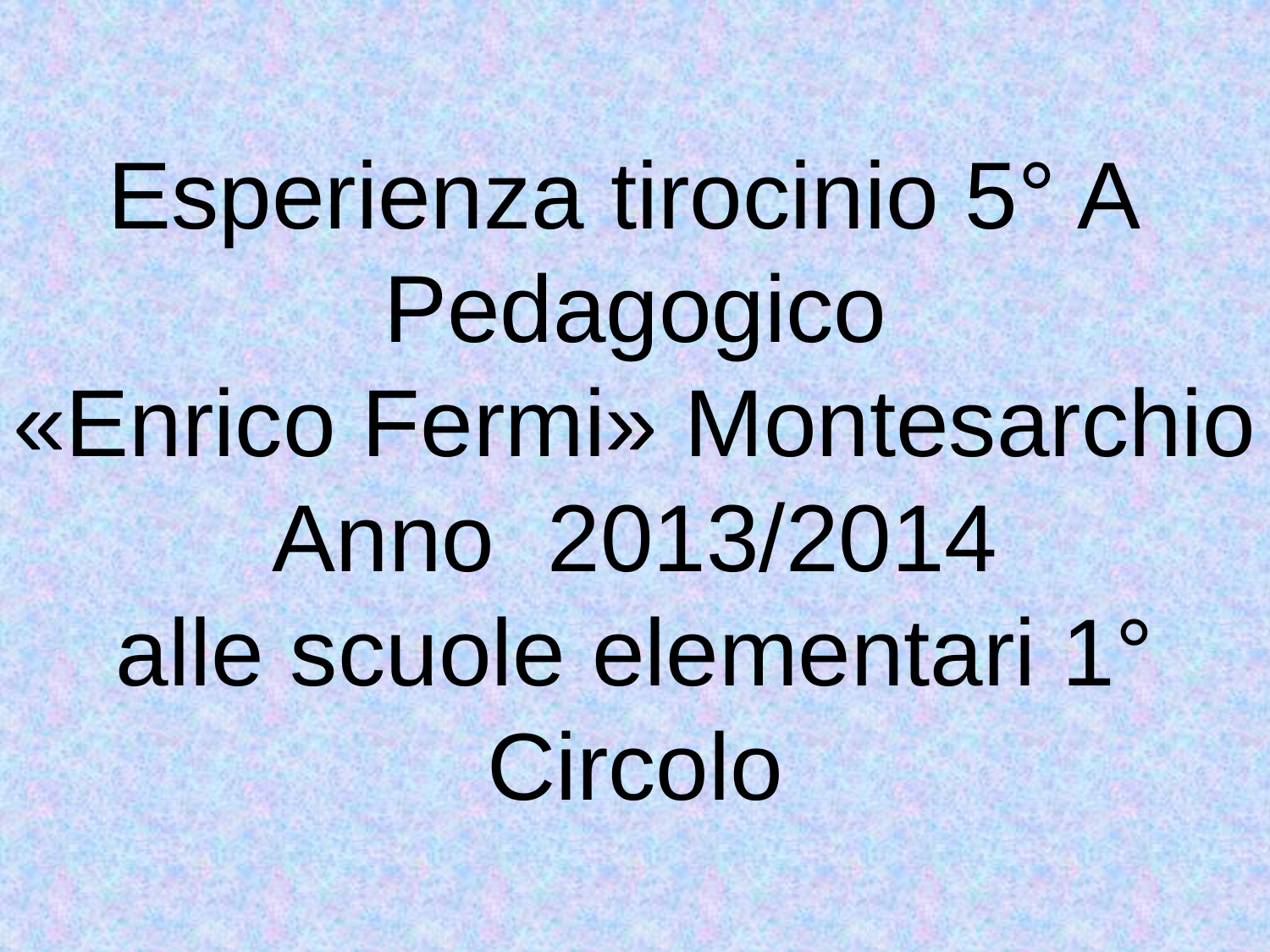

# Esperienza tirocinio 5° A  Pedagogico «Enrico Fermi» Montesarchio Anno  2013/2014 alle scuole elementari 1° Circolo